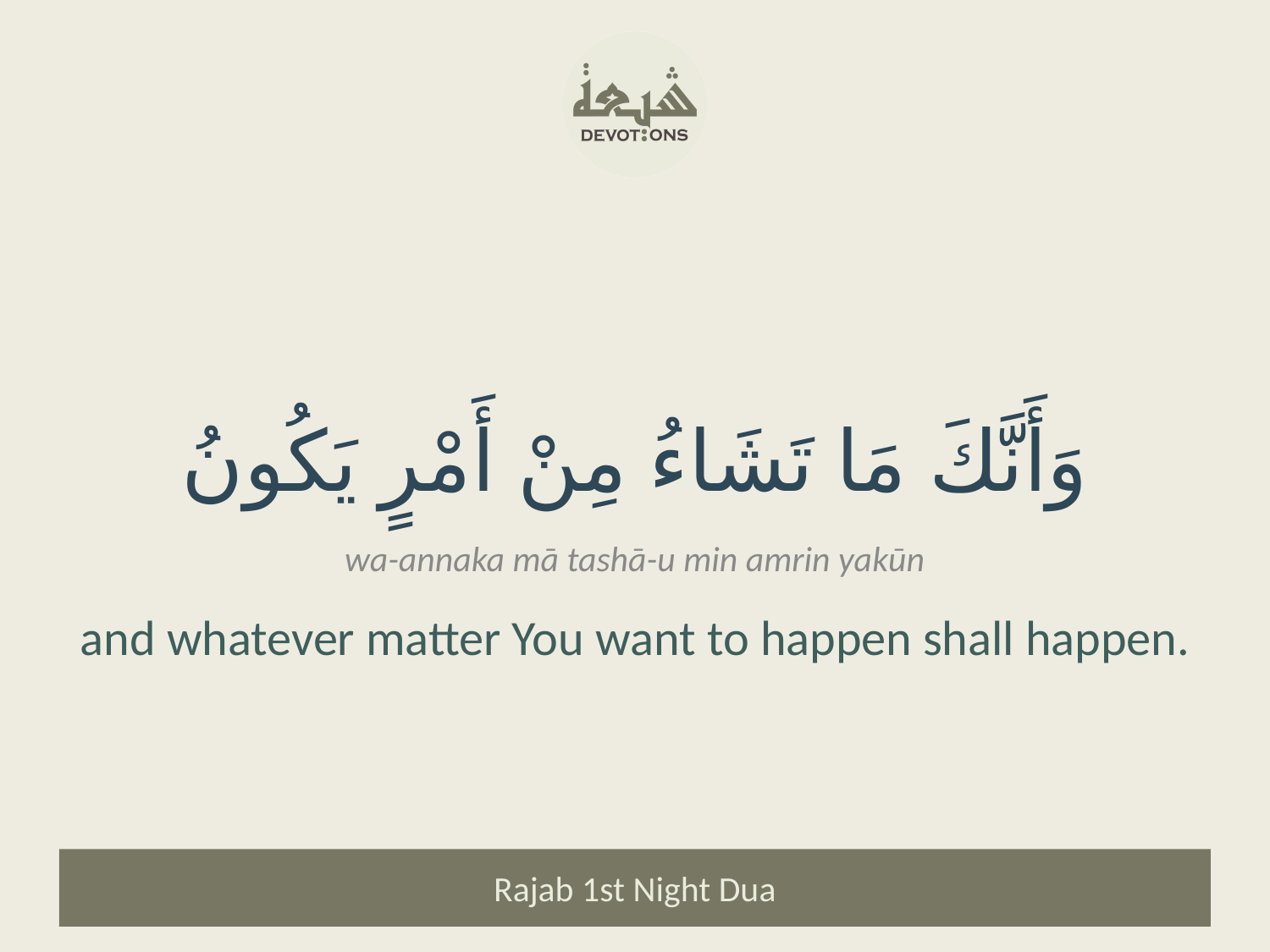

وَأَنَّكَ مَا تَشَاءُ مِنْ أَمْرٍ يَكُونُ
wa-annaka mā tashā-u min amrin yakūn
and whatever matter You want to happen shall happen.
Rajab 1st Night Dua